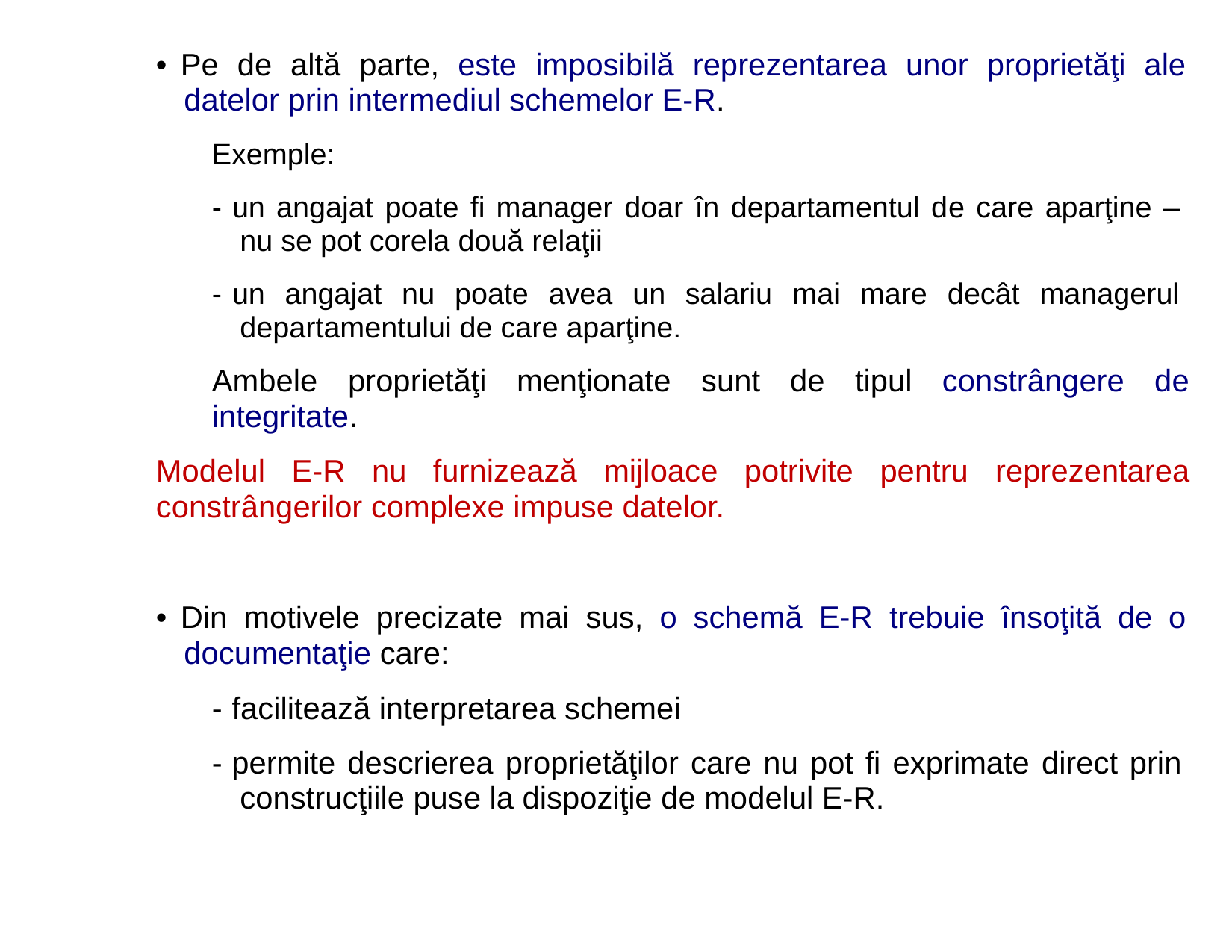

• Pe de altă parte, este imposibilă reprezentarea unor proprietăţi ale
datelor prin intermediul schemelor E-R.
Exemple:
- un angajat poate fi manager doar în departamentul de care aparţine –
nu se pot corela două relaţii
- un angajat nu poate avea un salariu mai mare decât managerul
departamentului de care aparţine.
Ambele proprietăţi menţionate sunt de tipul constrângere de
integritate.
Modelul E-R nu furnizează mijloace potrivite pentru reprezentarea
constrângerilor complexe impuse datelor.
• Din motivele precizate mai sus, o schemă E-R trebuie însoţită de o
documentaţie care:
- facilitează interpretarea schemei
- permite descrierea proprietăţilor care nu pot fi exprimate direct prin
construcţiile puse la dispoziţie de modelul E-R.